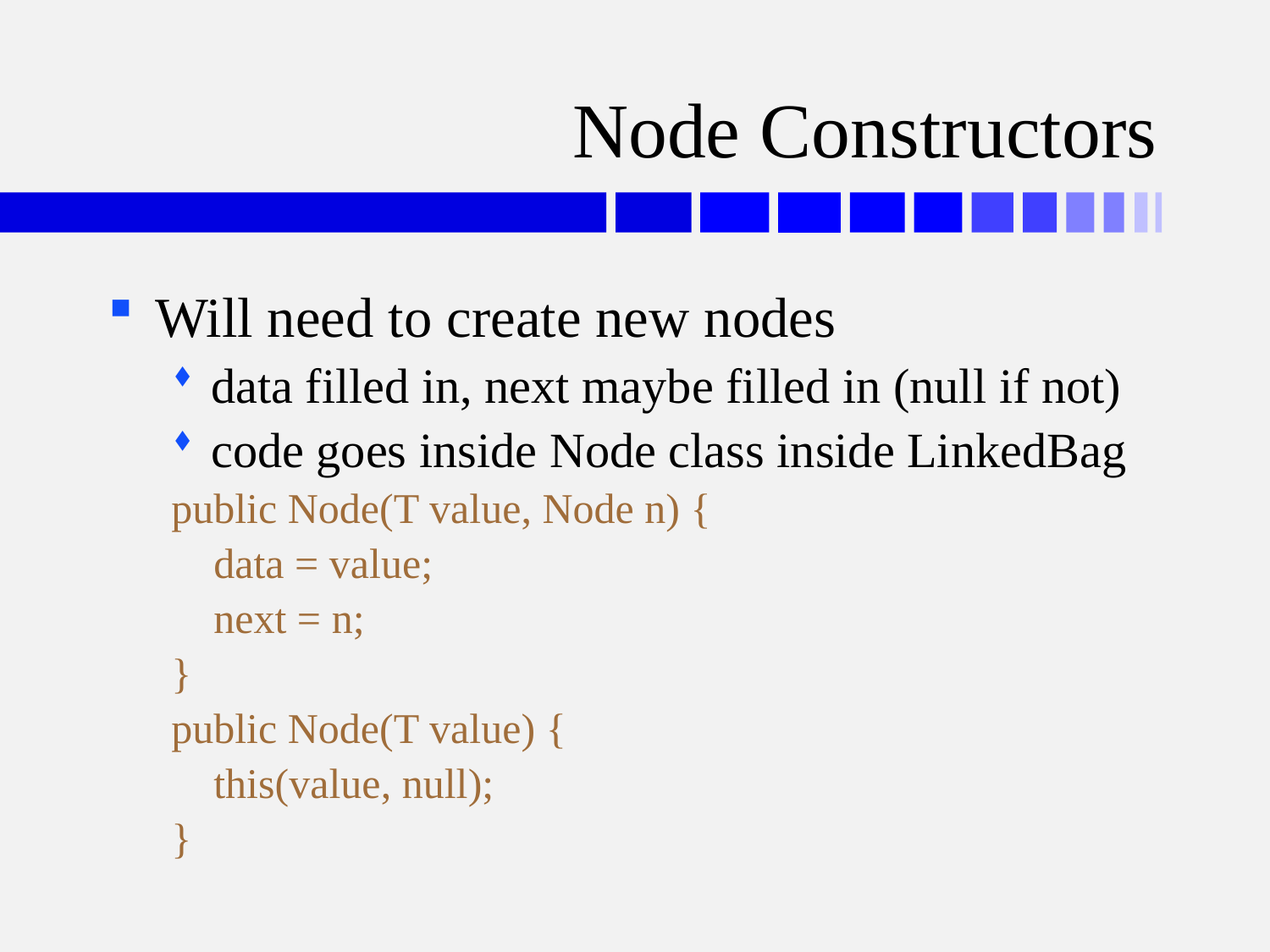

# Node Constructors
Will need to create new nodes
data filled in, next maybe filled in (null if not)
code goes inside Node class inside LinkedBag
public Node(T value, Node n) {
    data = value;
    next = n;
}
public Node(T value) {
    this(value, null);
}